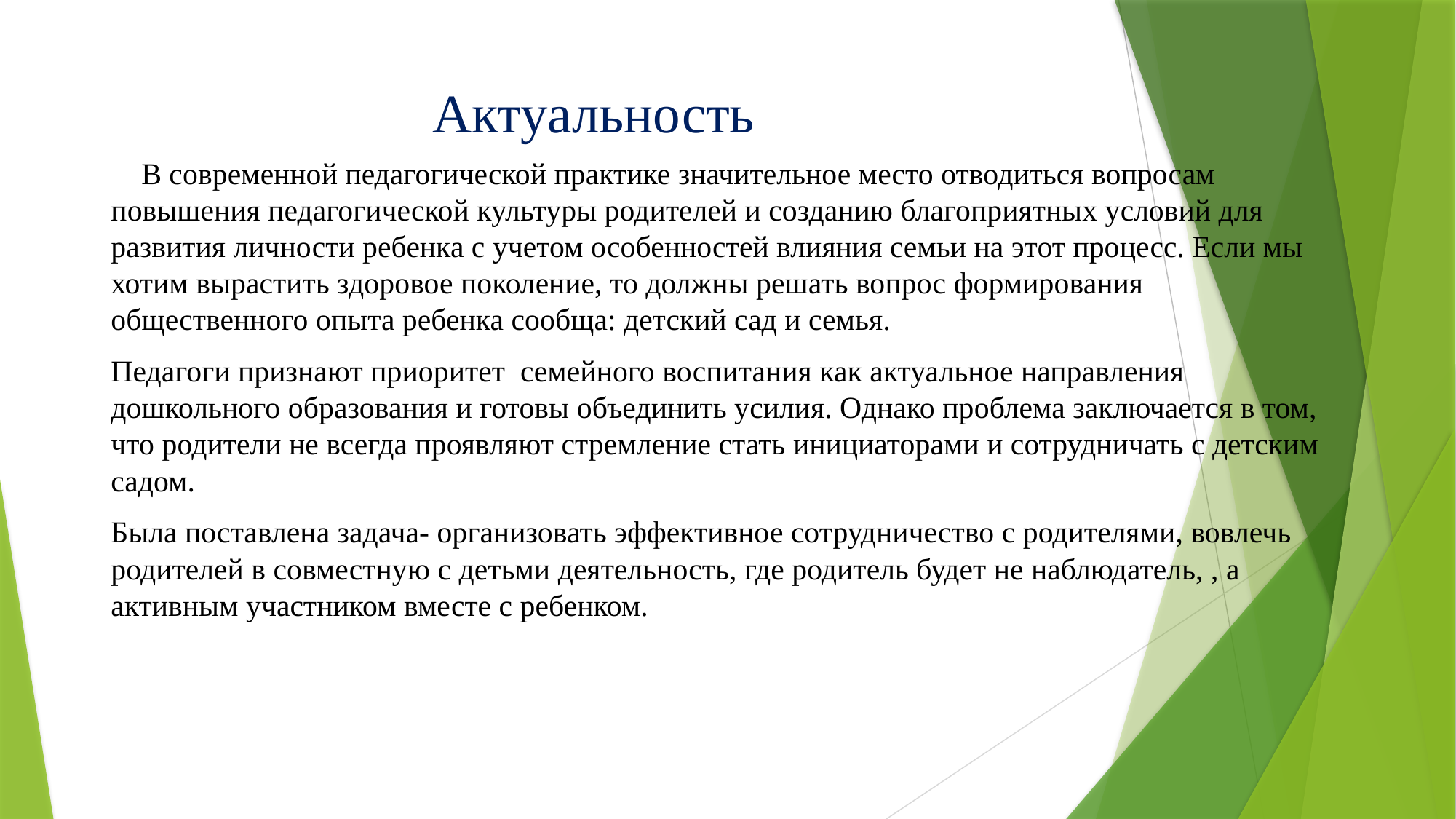

# Актуальность
    В современной педагогической практике значительное место отводиться вопросам повышения педагогической культуры родителей и созданию благоприятных условий для развития личности ребенка с учетом особенностей влияния семьи на этот процесс. Если мы хотим вырастить здоровое поколение, то должны решать вопрос формирования общественного опыта ребенка сообща: детский сад и семья.
Педагоги признают приоритет  семейного воспитания как актуальное направления дошкольного образования и готовы объединить усилия. Однако проблема заключается в том, что родители не всегда проявляют стремление стать инициаторами и сотрудничать с детским садом.
Была поставлена задача- организовать эффективное сотрудничество с родителями, вовлечь родителей в совместную с детьми деятельность, где родитель будет не наблюдатель, , а активным участником вместе с ребенком.